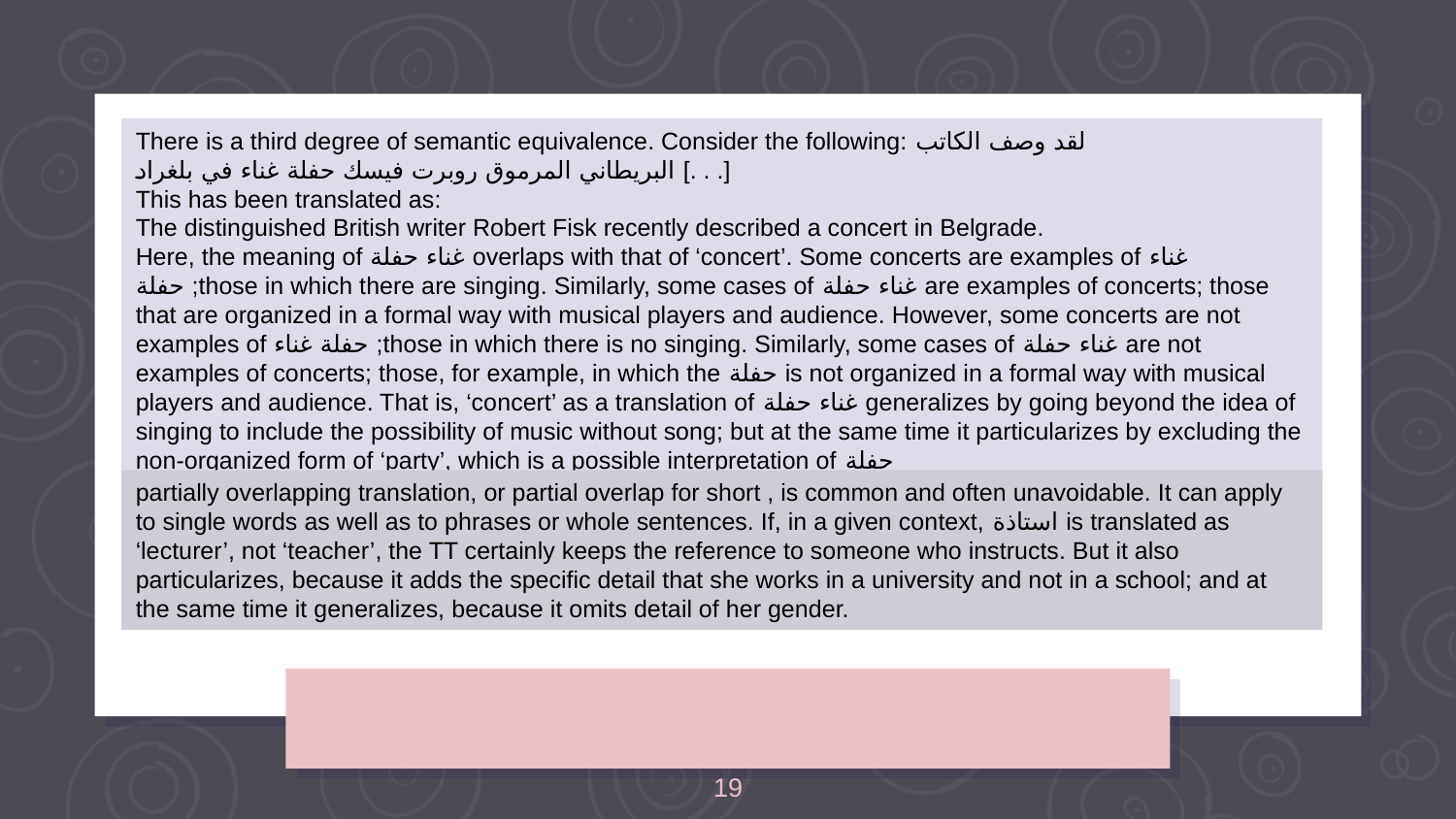

There is a third degree of semantic equivalence. Consider the following: لقد وصف الكاتب
البریطاني المرموق روبرت فیسك حفلة غناء في بلغراد [. . .]
This has been translated as:
The distinguished British writer Robert Fisk recently described a concert in Belgrade.
Here, the meaning of غناء حفلة overlaps with that of ‘concert’. Some concerts are examples of غناء حفلة ;those in which there are singing. Similarly, some cases of غناء حفلة are examples of concerts; those that are organized in a formal way with musical players and audience. However, some concerts are not examples of حفلة غناء ;those in which there is no singing. Similarly, some cases of غناء حفلة are not examples of concerts; those, for example, in which the حفلة is not organized in a formal way with musical players and audience. That is, ‘concert’ as a translation of غناء حفلة generalizes by going beyond the idea of singing to include the possibility of music without song; but at the same time it particularizes by excluding the non-organized form of ‘party’, which is a possible interpretation of حفلة
partially overlapping translation, or partial overlap for short , is common and often unavoidable. It can apply to single words as well as to phrases or whole sentences. If, in a given context, استاذة is translated as ‘lecturer’, not ‘teacher’, the TT certainly keeps the reference to someone who instructs. But it also particularizes, because it adds the specific detail that she works in a university and not in a school; and at the same time it generalizes, because it omits detail of her gender.
19